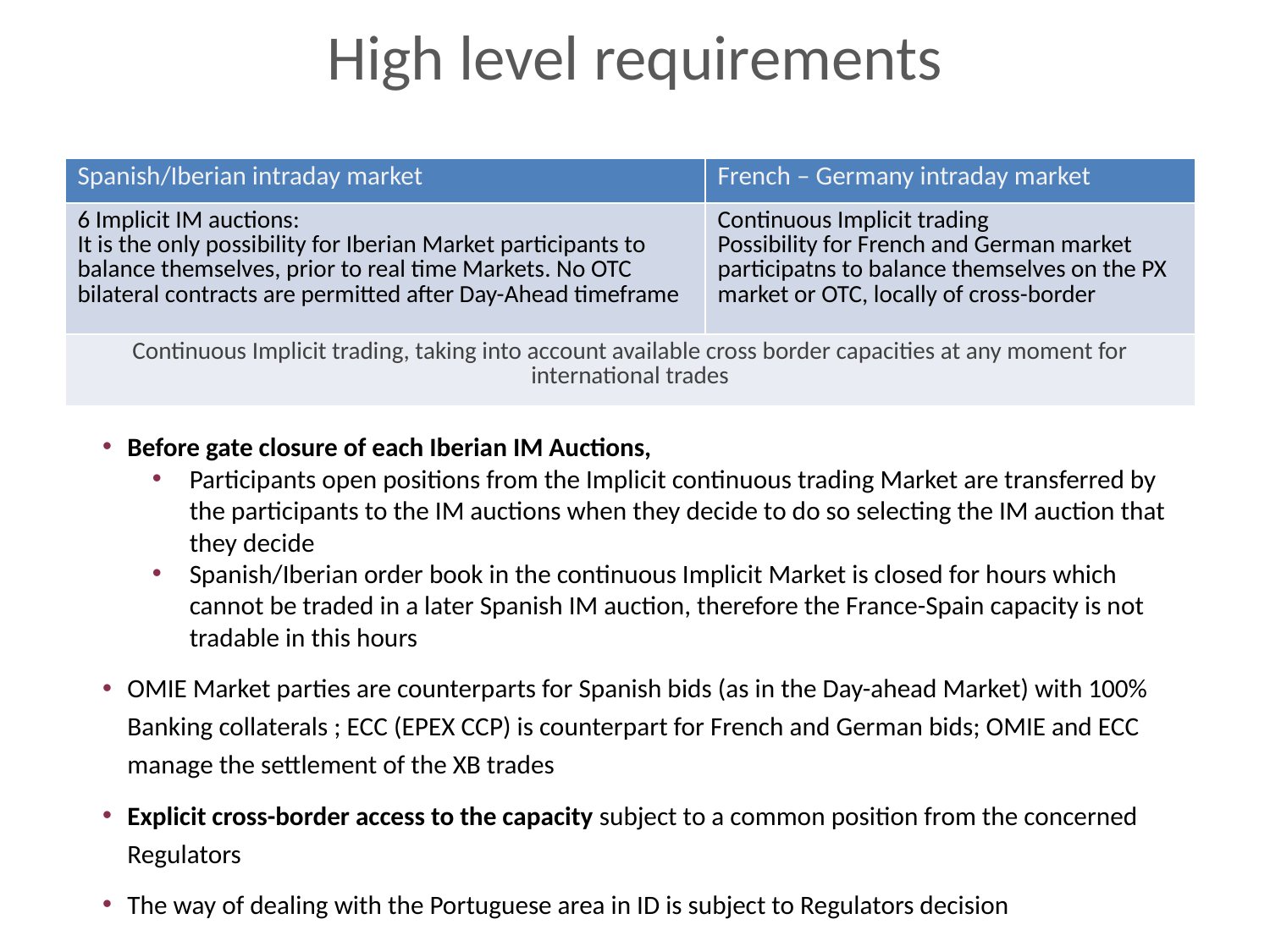

High level requirements
| Spanish/Iberian intraday market | French – Germany intraday market |
| --- | --- |
| 6 Implicit IM auctions: It is the only possibility for Iberian Market participants to balance themselves, prior to real time Markets. No OTC bilateral contracts are permitted after Day-Ahead timeframe | Continuous Implicit trading Possibility for French and German market participatns to balance themselves on the PX market or OTC, locally of cross-border |
| Continuous Implicit trading, taking into account available cross border capacities at any moment for international trades |  |
Before gate closure of each Iberian IM Auctions,
Participants open positions from the Implicit continuous trading Market are transferred by the participants to the IM auctions when they decide to do so selecting the IM auction that they decide
Spanish/Iberian order book in the continuous Implicit Market is closed for hours which cannot be traded in a later Spanish IM auction, therefore the France-Spain capacity is not tradable in this hours
OMIE Market parties are counterparts for Spanish bids (as in the Day-ahead Market) with 100% Banking collaterals ; ECC (EPEX CCP) is counterpart for French and German bids; OMIE and ECC manage the settlement of the XB trades
Explicit cross-border access to the capacity subject to a common position from the concerned Regulators
The way of dealing with the Portuguese area in ID is subject to Regulators decision